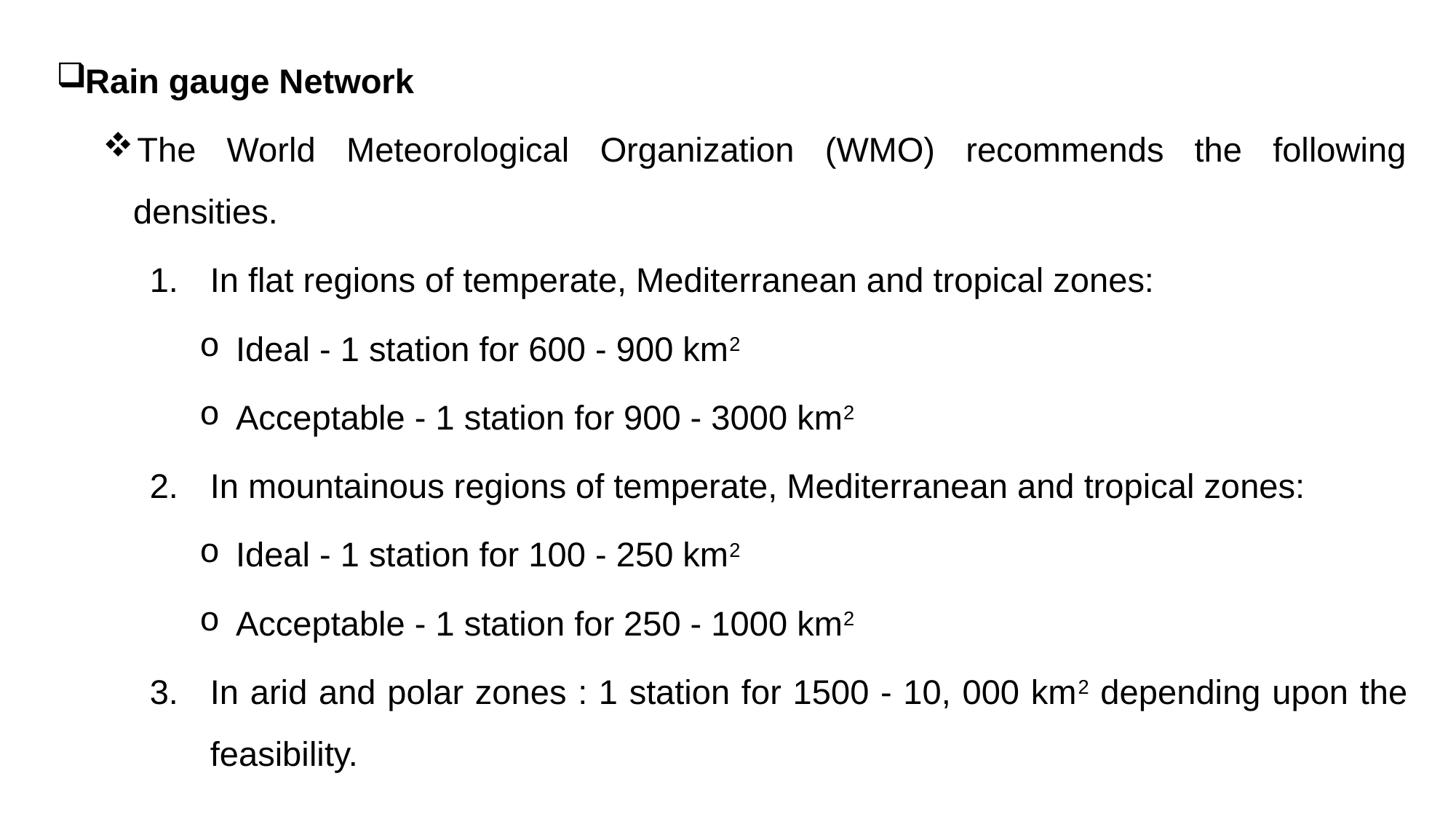

Rain gauge Network
The World Meteorological Organization (WMO) recommends the following densities.
In flat regions of temperate, Mediterranean and tropical zones:
Ideal - 1 station for 600 - 900 km2
Acceptable - 1 station for 900 - 3000 km2
In mountainous regions of temperate, Mediterranean and tropical zones:
Ideal - 1 station for 100 - 250 km2
Acceptable - 1 station for 250 - 1000 km2
In arid and polar zones : 1 station for 1500 - 10, 000 km2 depending upon the feasibility.